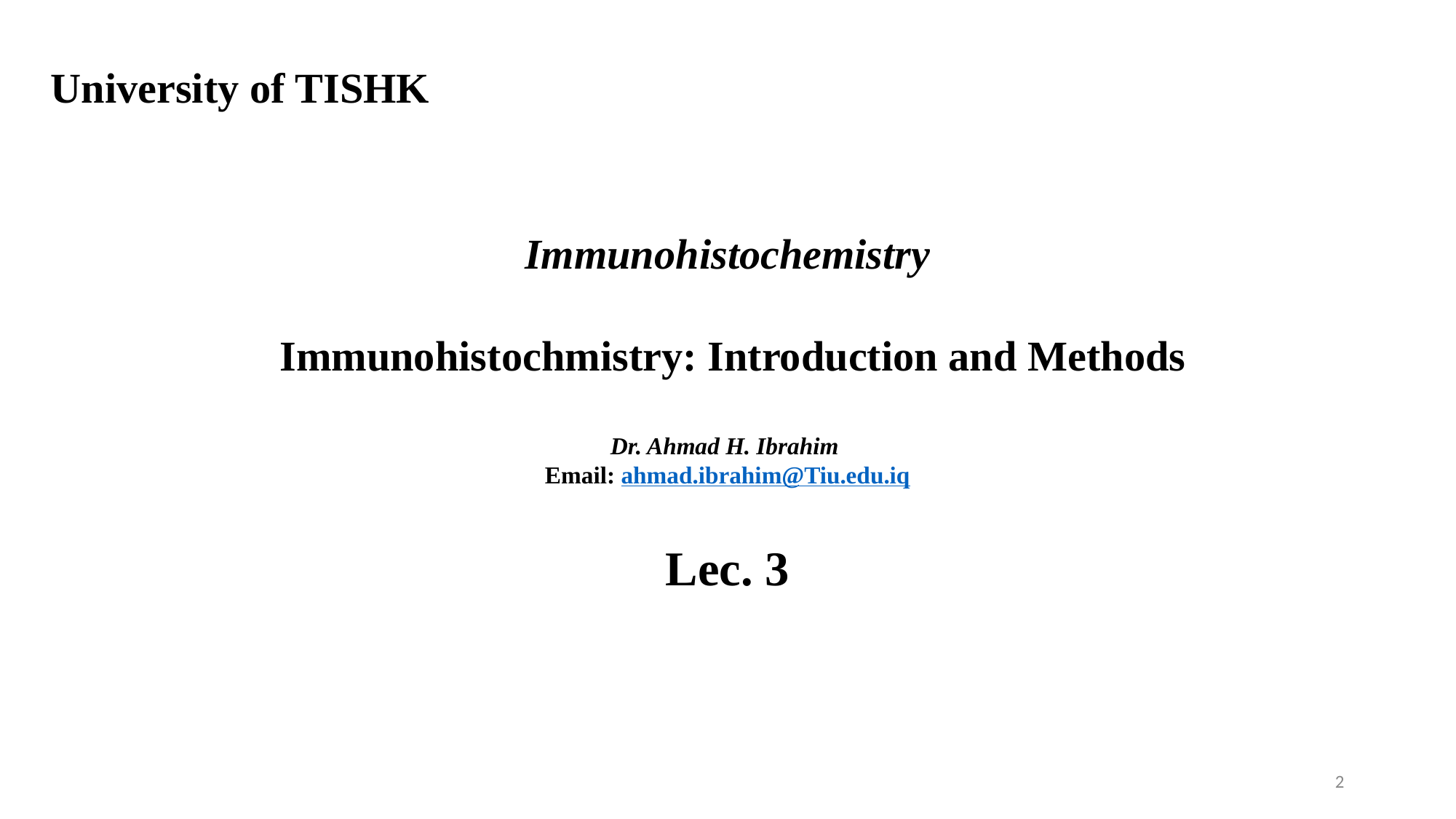

University of TISHK
Immunohistochemistry

 Immunohistochmistry: Introduction and Methods

Dr. Ahmad H. Ibrahim
Email: ahmad.ibrahim@Tiu.edu.iq

Lec. 3
2